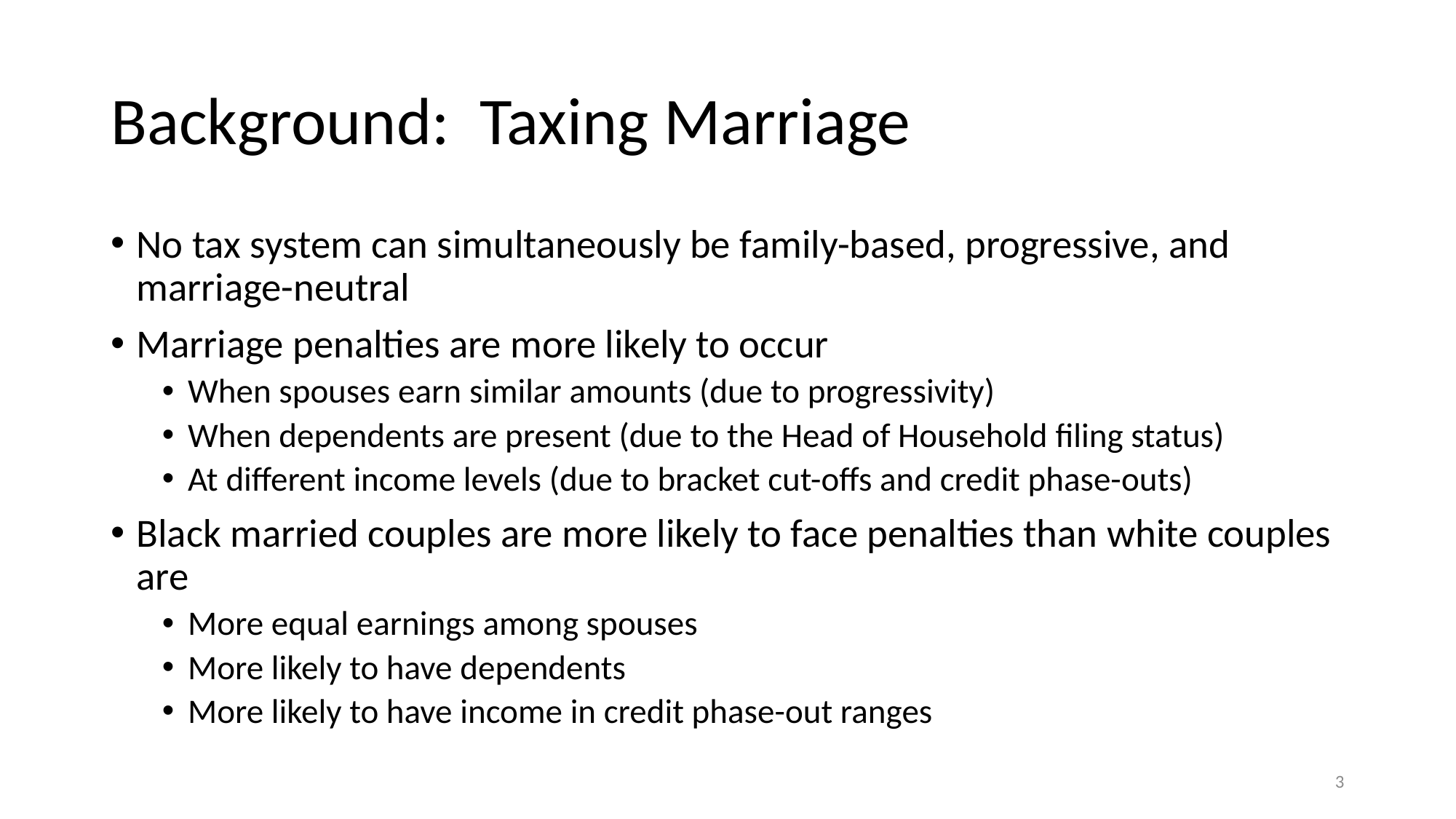

# Background:  Taxing Marriage
No tax system can simultaneously be family-based, progressive, and marriage-neutral
Marriage penalties are more likely to occur
When spouses earn similar amounts (due to progressivity)
When dependents are present (due to the Head of Household filing status)
At different income levels (due to bracket cut-offs and credit phase-outs)
Black married couples are more likely to face penalties than white couples are
More equal earnings among spouses
More likely to have dependents
More likely to have income in credit phase-out ranges
3